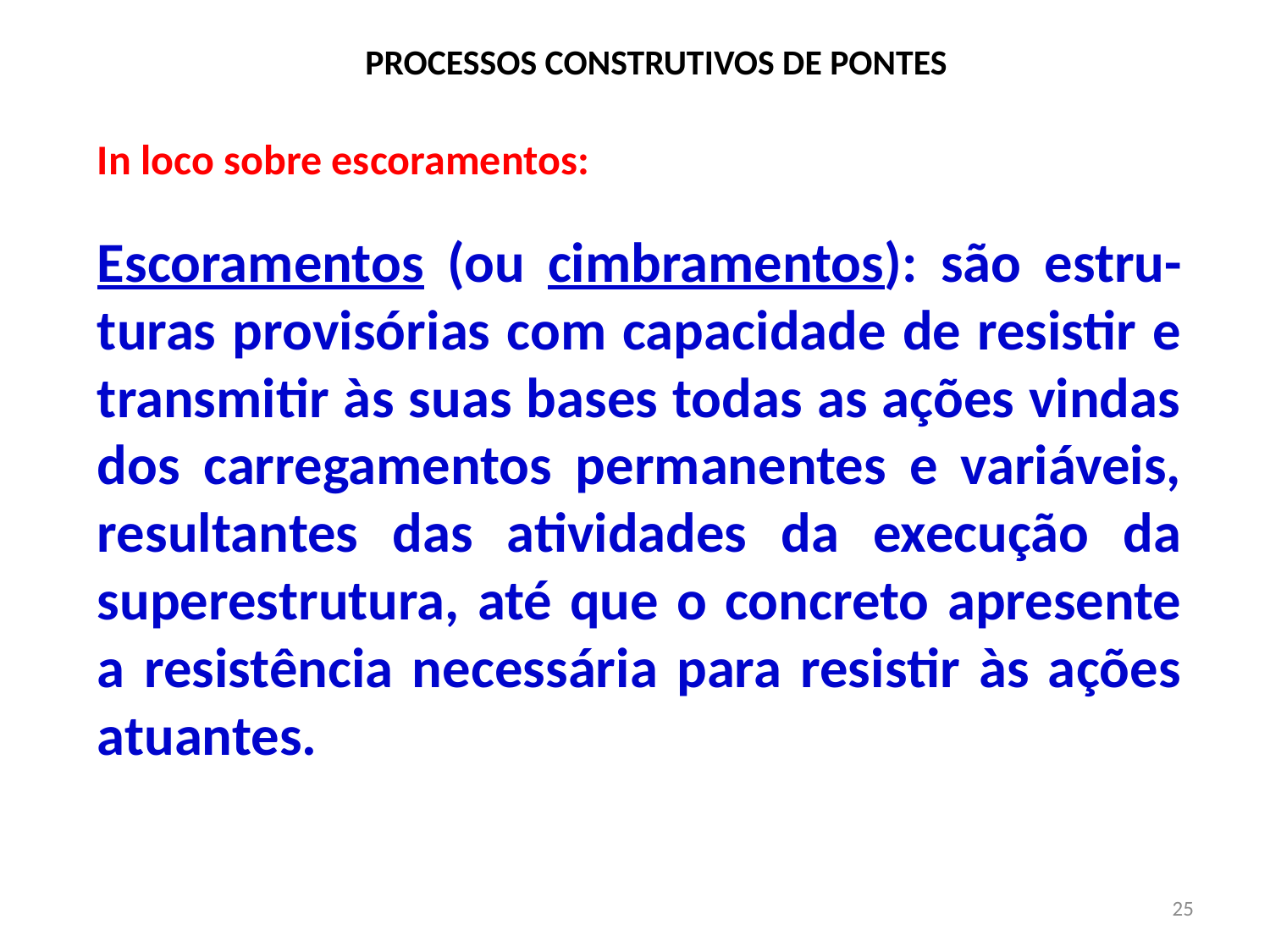

PROCESSOS CONSTRUTIVOS DE PONTES
In loco sobre escoramentos:

Escoramentos (ou cimbramentos): são estru-turas provisórias com capacidade de resistir e transmitir às suas bases todas as ações vindas dos carregamentos permanentes e variáveis, resultantes das atividades da execução da superestrutura, até que o concreto apresente a resistência necessária para resistir às ações atuantes.
25